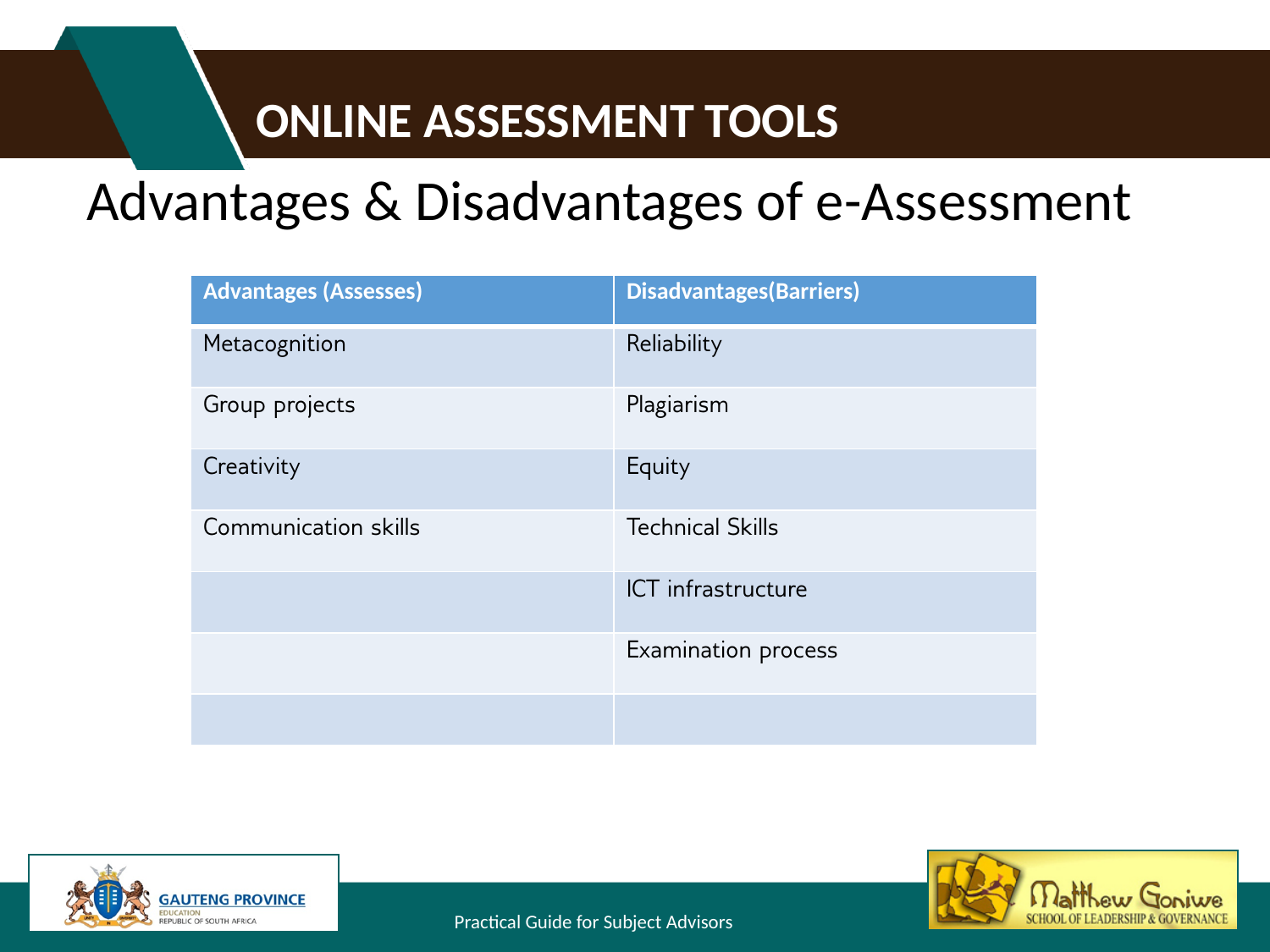

# Online assessment tools
Advantages & Disadvantages of e-Assessment
| Advantages (Assesses) | Disadvantages(Barriers) |
| --- | --- |
| Metacognition | Reliability |
| Group projects | Plagiarism |
| Creativity | Equity |
| Communication skills | Technical Skills |
|  | ICT infrastructure |
|  | Examination process |
|  |  |